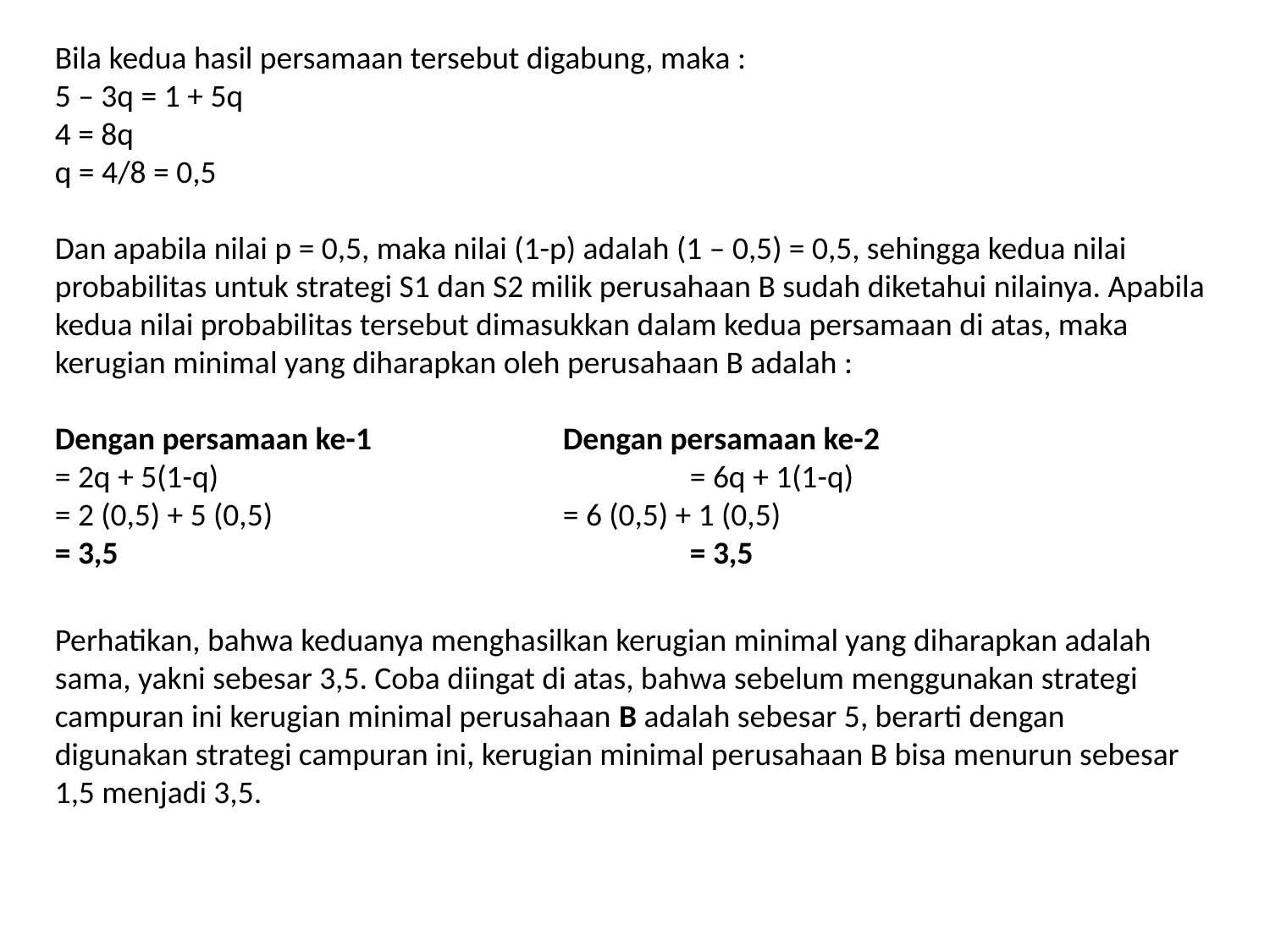

Bila kedua hasil persamaan tersebut digabung, maka :
5 – 3q = 1 + 5q
4 = 8q
q = 4/8 = 0,5

Dan apabila nilai p = 0,5, maka nilai (1-p) adalah (1 – 0,5) = 0,5, sehingga kedua nilai probabilitas untuk strategi S1 dan S2 milik perusahaan B sudah diketahui nilainya. Apabila kedua nilai probabilitas tersebut dimasukkan dalam kedua persamaan di atas, maka kerugian minimal yang diharapkan oleh perusahaan B adalah :

Dengan persamaan ke-1 		Dengan persamaan ke-2
= 2q + 5(1-q) 				= 6q + 1(1-q)
= 2 (0,5) + 5 (0,5) 			= 6 (0,5) + 1 (0,5)
= 3,5 					= 3,5
Perhatikan, bahwa keduanya menghasilkan kerugian minimal yang diharapkan adalah sama, yakni sebesar 3,5. Coba diingat di atas, bahwa sebelum menggunakan strategi campuran ini kerugian minimal perusahaan B adalah sebesar 5, berarti dengan digunakan strategi campuran ini, kerugian minimal perusahaan B bisa menurun sebesar 1,5 menjadi 3,5.